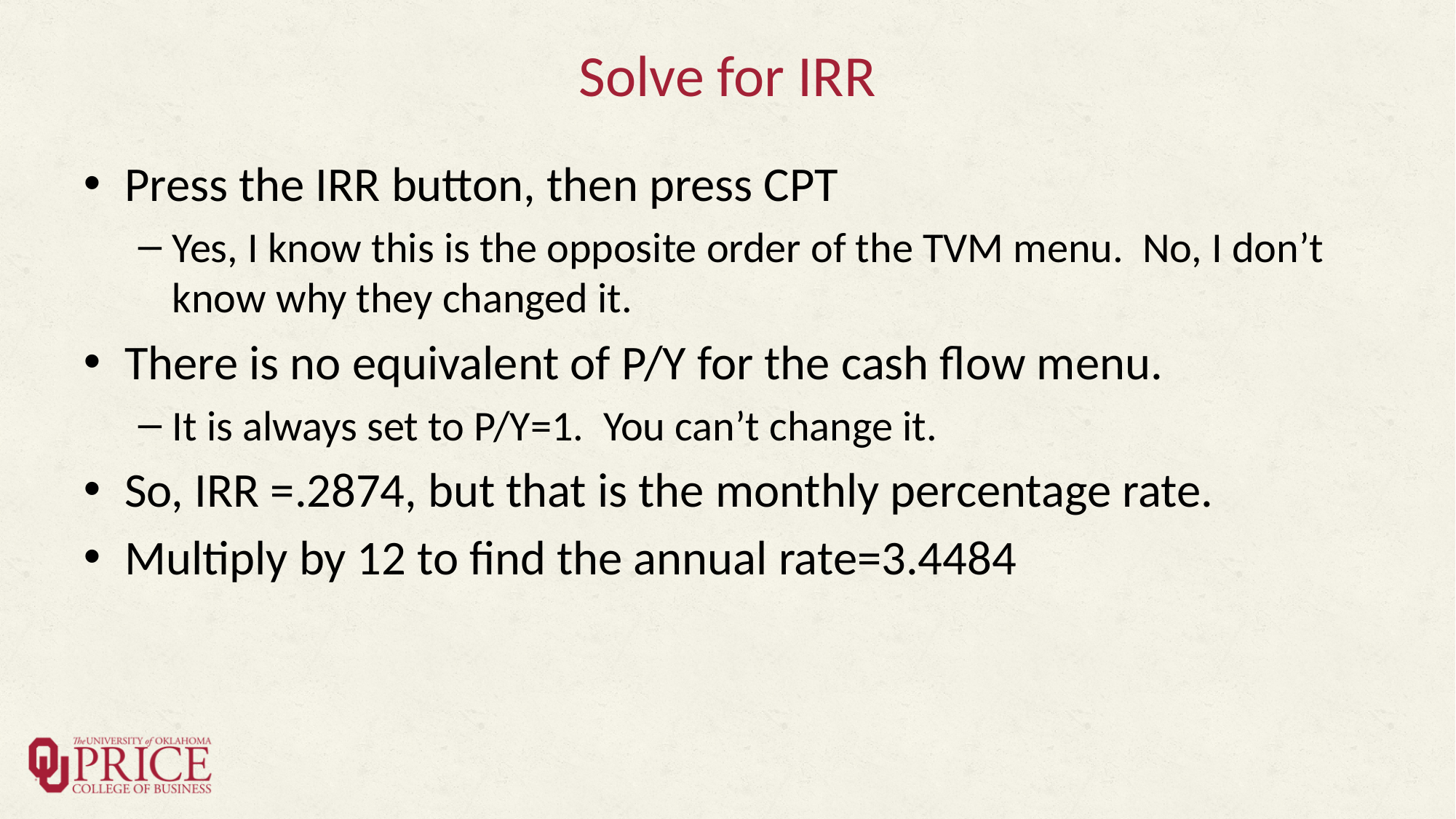

# Solve for IRR
Press the IRR button, then press CPT
Yes, I know this is the opposite order of the TVM menu.  No, I don’t know why they changed it.
There is no equivalent of P/Y for the cash flow menu.
It is always set to P/Y=1.  You can’t change it.
So, IRR =.2874, but that is the monthly percentage rate.
Multiply by 12 to find the annual rate=3.4484